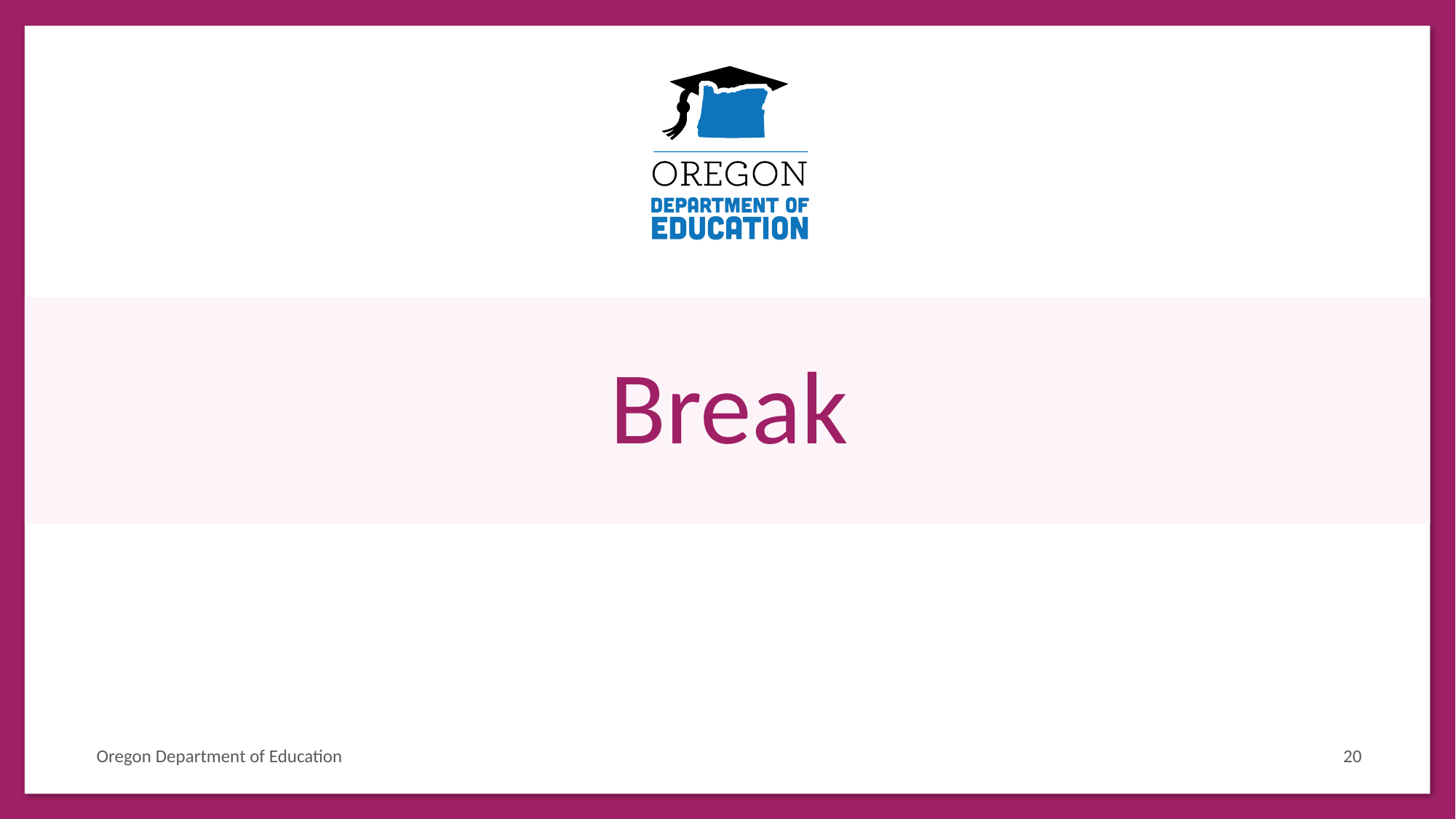

# Break
Oregon Department of Education
20